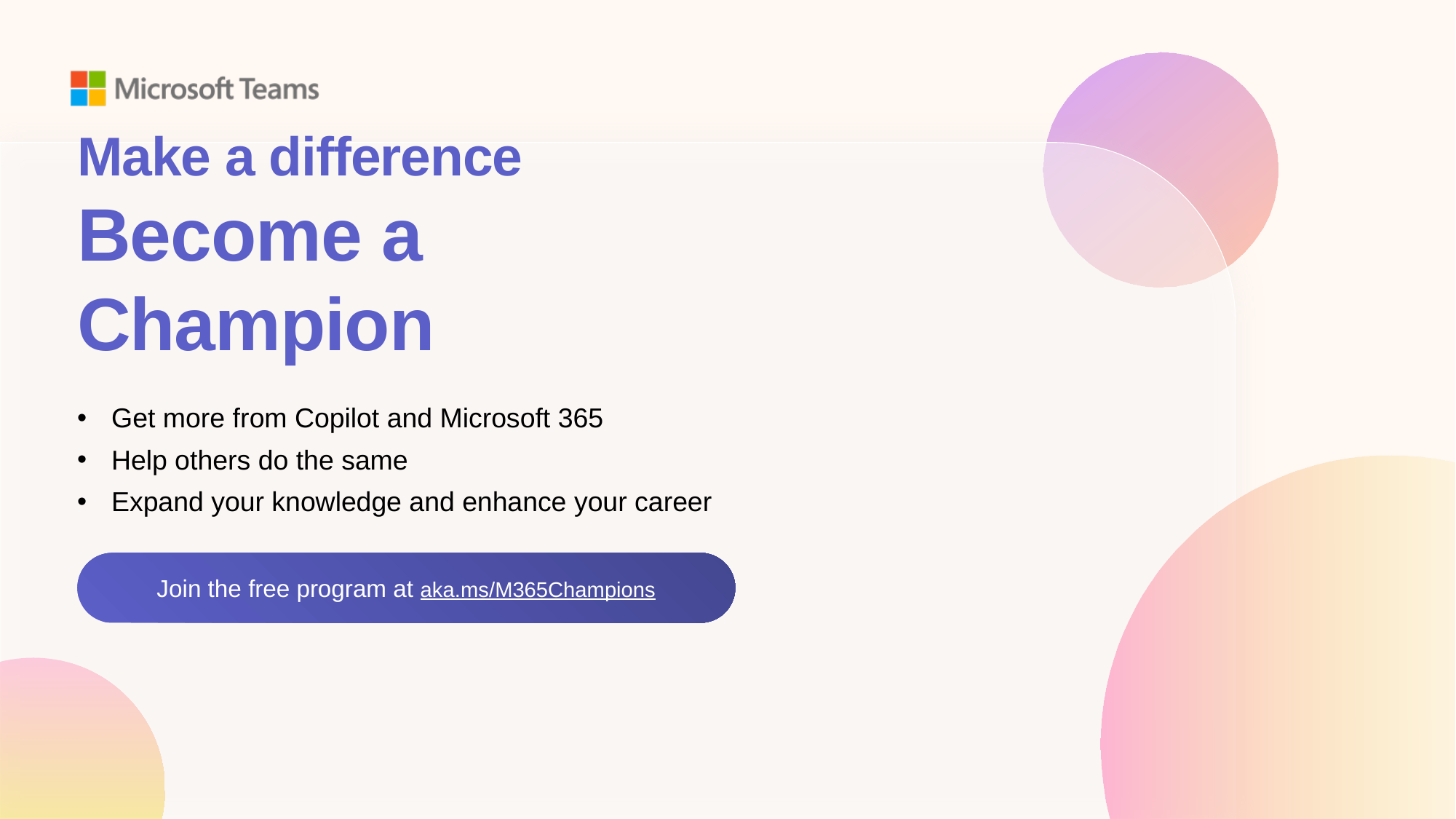

# Make a difference Become a Champion
Get more from Copilot and Microsoft 365
Help others do the same
Expand your knowledge and enhance your career

Join the free program at aka.ms/M365Champions